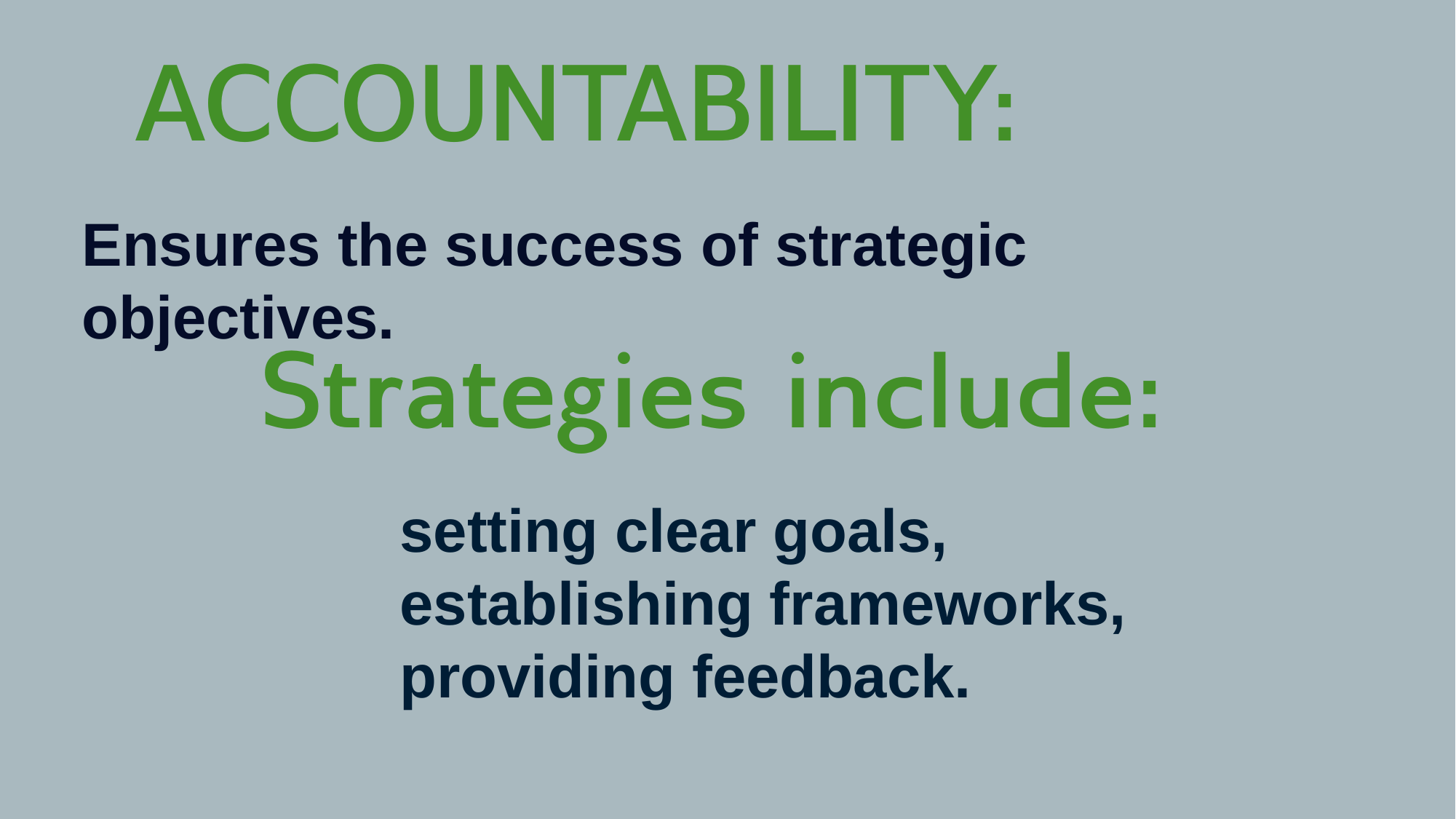

ACCOUNTABILITY:
Ensures the success of strategic objectives.

Strategies include:
setting clear goals,
establishing frameworks,
providing feedback.